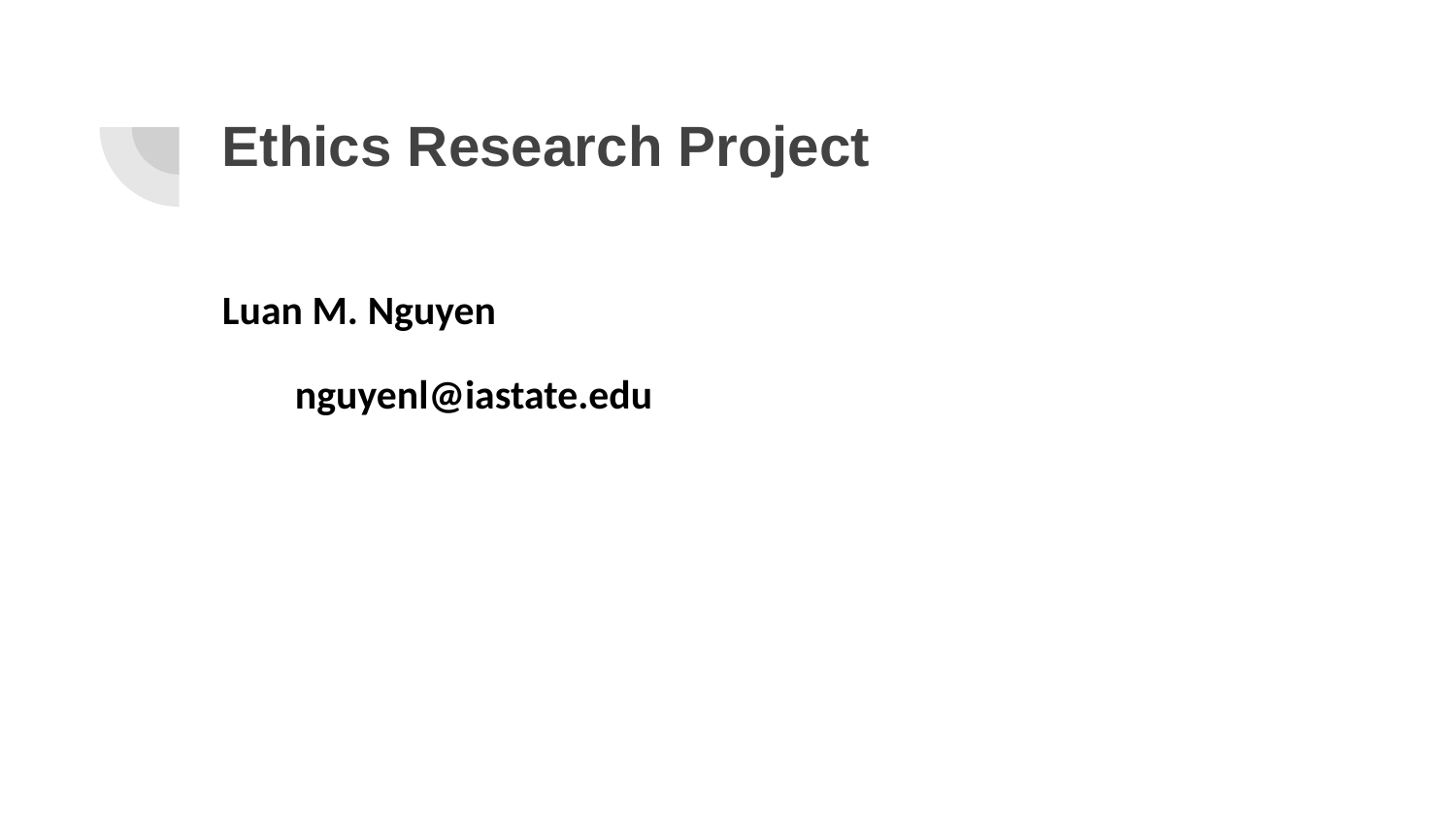

# Ethics Research Project
Luan M. Nguyen
nguyenl@iastate.edu